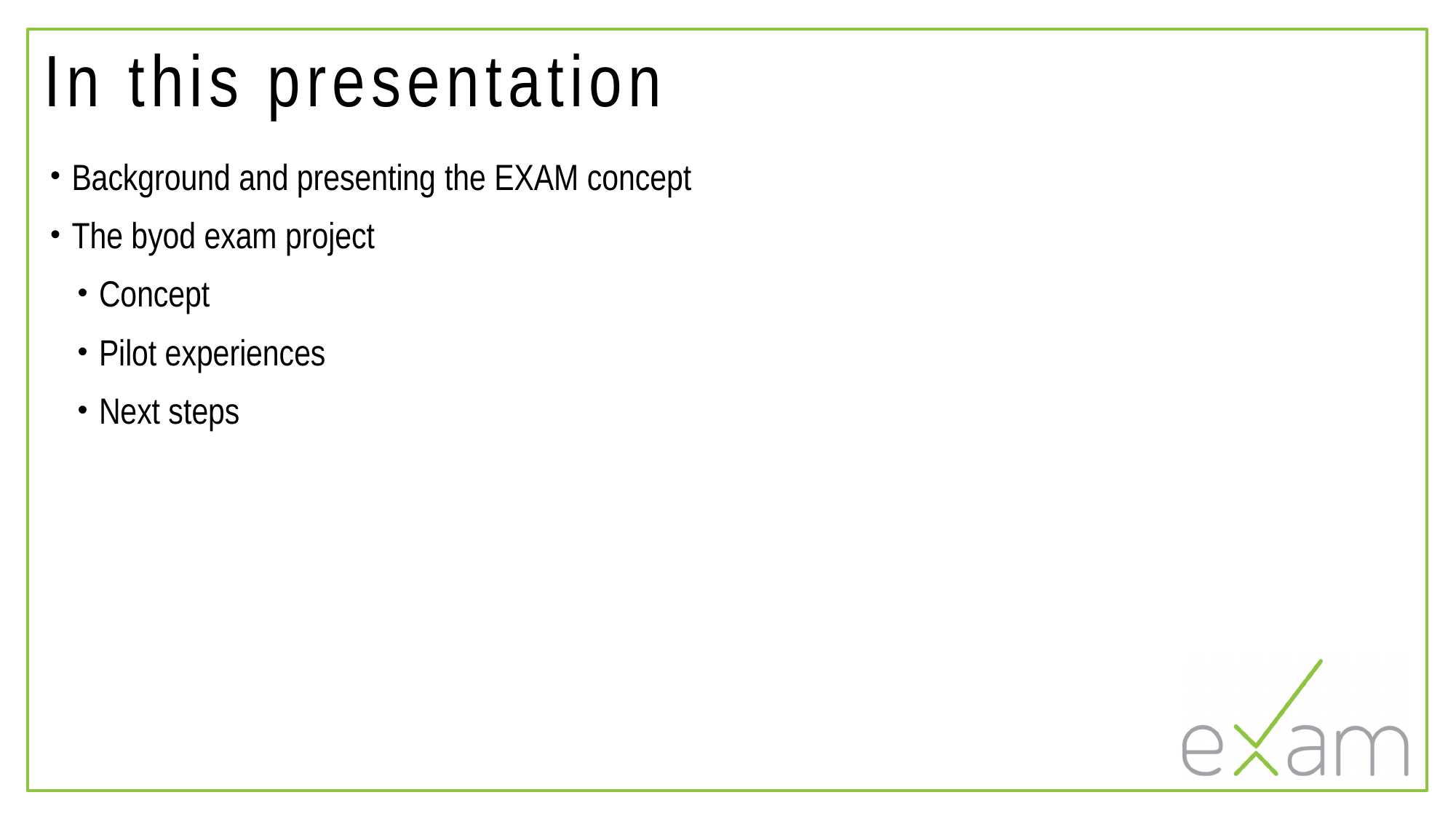

# In this presentation
Background and presenting the EXAM concept
The byod exam project
Concept
Pilot experiences
Next steps